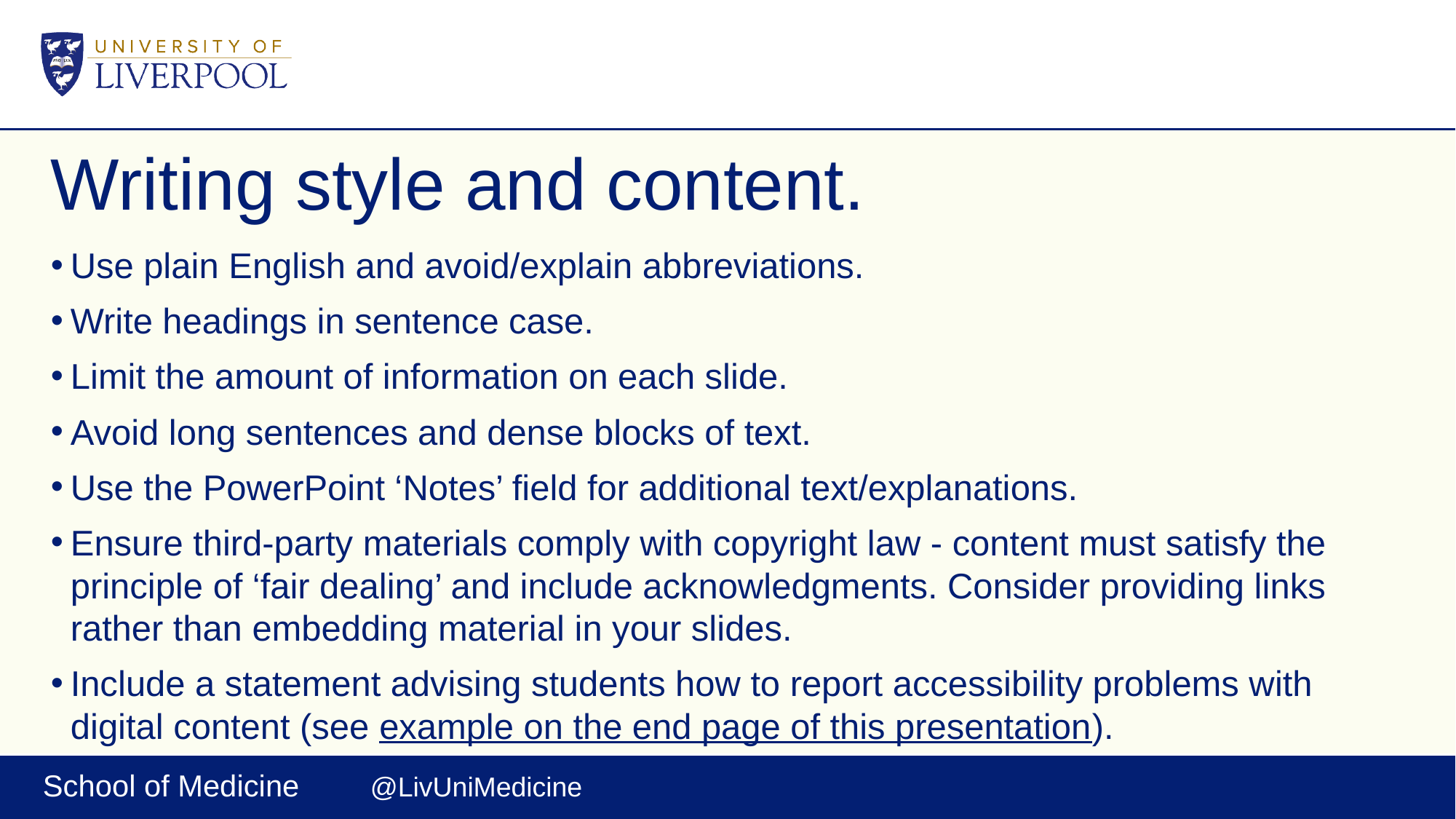

# Writing style and content.
Use plain English and avoid/explain abbreviations.
Write headings in sentence case.
Limit the amount of information on each slide.
Avoid long sentences and dense blocks of text.
Use the PowerPoint ‘Notes’ field for additional text/explanations.
Ensure third-party materials comply with copyright law - content must satisfy the principle of ‘fair dealing’ and include acknowledgments. Consider providing links rather than embedding material in your slides.
Include a statement advising students how to report accessibility problems with digital content (see example on the end page of this presentation).